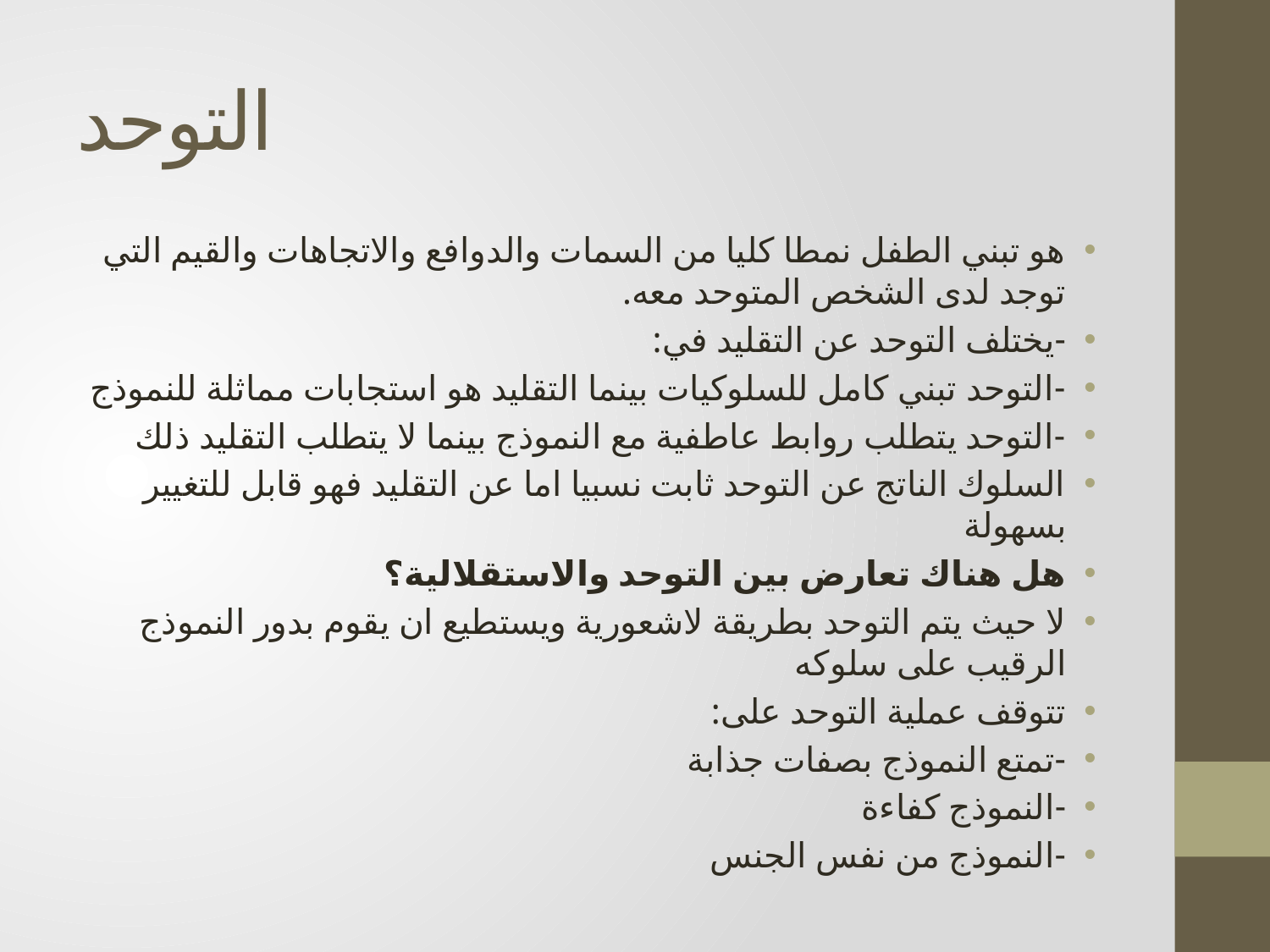

# التوحد
هو تبني الطفل نمطا كليا من السمات والدوافع والاتجاهات والقيم التي توجد لدى الشخص المتوحد معه.
-يختلف التوحد عن التقليد في:
-التوحد تبني كامل للسلوكيات بينما التقليد هو استجابات مماثلة للنموذج
-التوحد يتطلب روابط عاطفية مع النموذج بينما لا يتطلب التقليد ذلك
السلوك الناتج عن التوحد ثابت نسبيا اما عن التقليد فهو قابل للتغيير بسهولة
هل هناك تعارض بين التوحد والاستقلالية؟
لا حيث يتم التوحد بطريقة لاشعورية ويستطيع ان يقوم بدور النموذج الرقيب على سلوكه
تتوقف عملية التوحد على:
-تمتع النموذج بصفات جذابة
-النموذج كفاءة
-النموذج من نفس الجنس